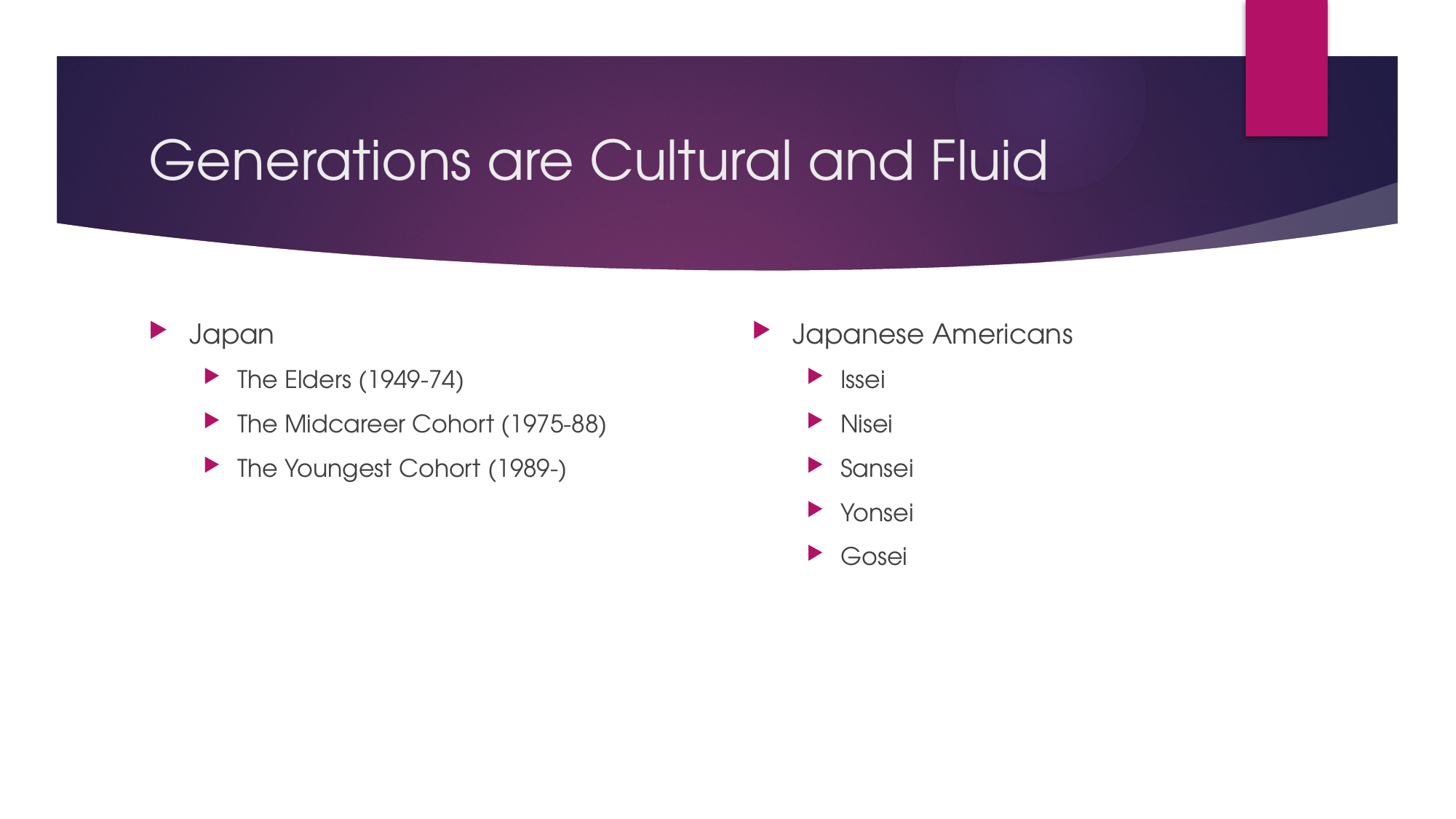

# Generations are Cultural and Fluid
Japan
The Elders (1949-74)
The Midcareer Cohort (1975-88)
The Youngest Cohort (1989-)
Japanese Americans
Issei
Nisei
Sansei
Yonsei
Gosei